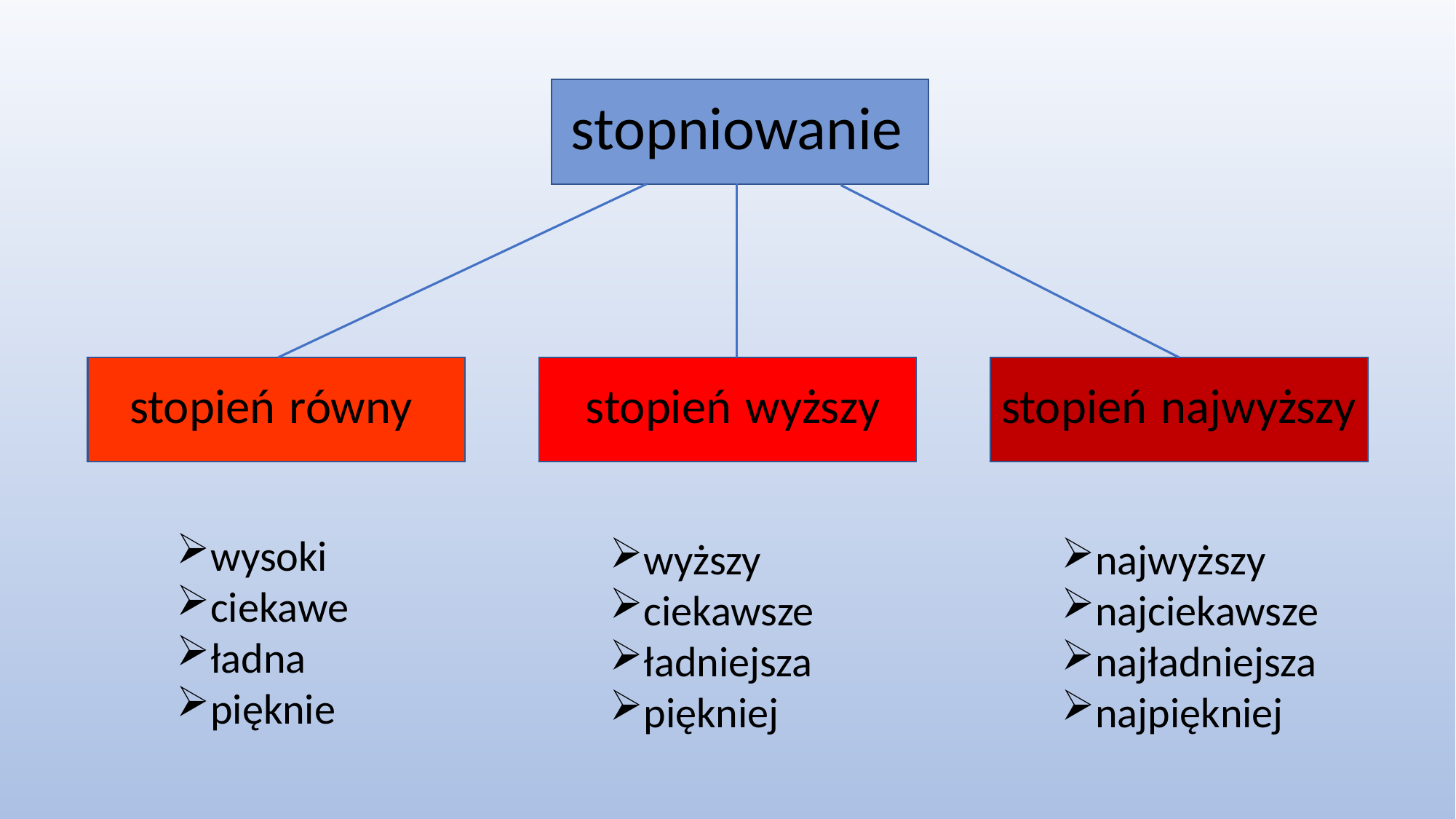

stopniowanie

stopień równy

stopień wyższy
stopień najwyższy

wysoki
ciekawe
ładna
pięknie
wyższy
ciekawsze
ładniejsza
piękniej
najwyższy
najciekawsze
najładniejsza
najpiękniej